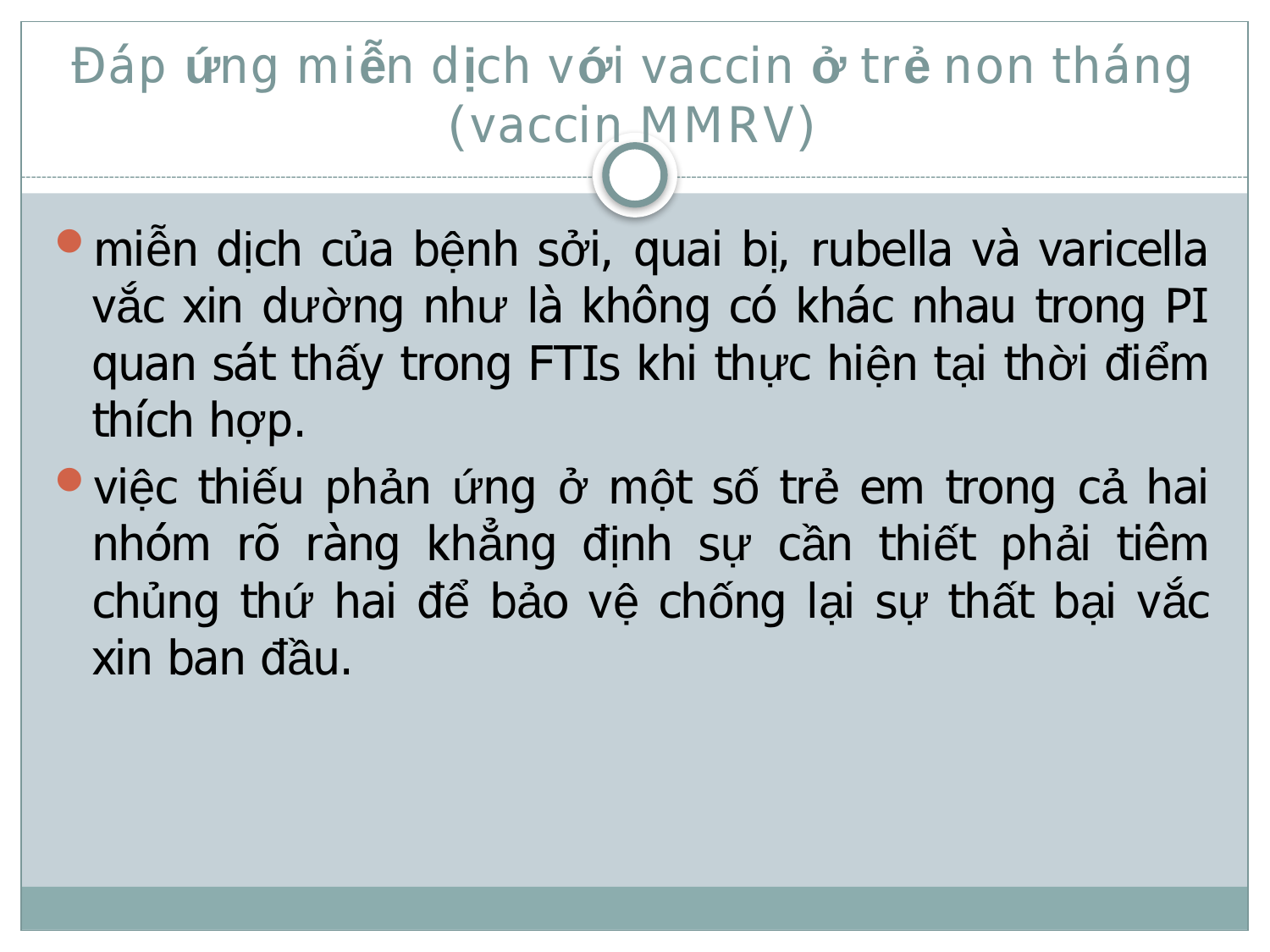

# Đáp ứng miễn dịch với vaccin ở trẻ non tháng (vaccin MMRV)
miễn dịch của bệnh sởi, quai bị, rubella và varicella vắc xin dường như là không có khác nhau trong PI quan sát thấy trong FTIs khi thực hiện tại thời điểm thích hợp.
việc thiếu phản ứng ở một số trẻ em trong cả hai nhóm rõ ràng khẳng định sự cần thiết phải tiêm chủng thứ hai để bảo vệ chống lại sự thất bại vắc xin ban đầu.